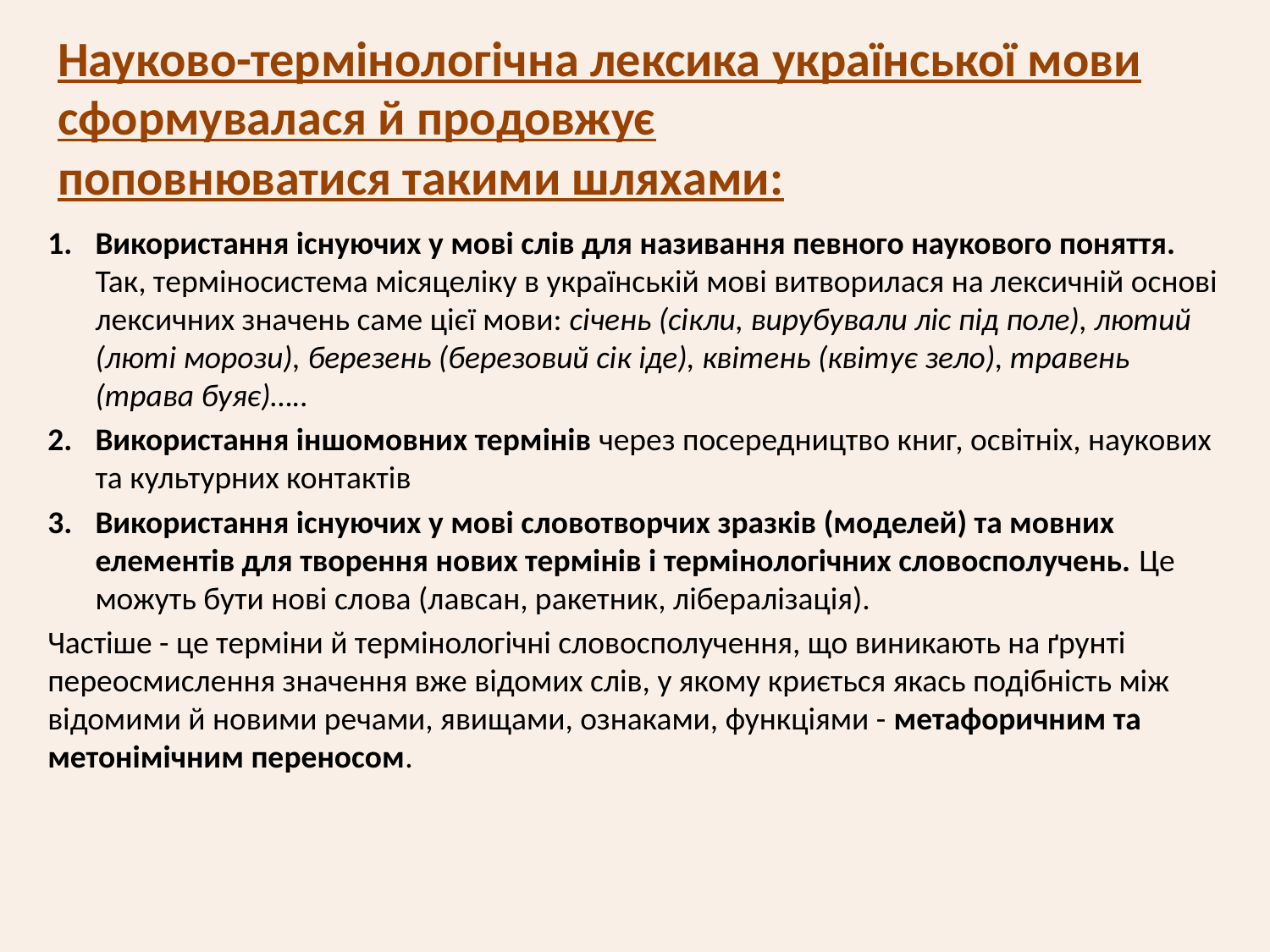

# Науково-термінологічна лексика української мови сформувалася й продовжує поповнюватися такими шляхами:
Використання існуючих у мові слів для називання певного наукового поняття. Так, терміносистема місяцеліку в українській мові витворилася на лексичній основі лексичних значень саме цієї мови: січень (сікли, вирубували ліс під поле), лютий (люті морози), березень (березовий сік іде), квітень (квітує зело), травень (трава буяє)…..
Використання іншомовних термінів через посередництво книг, освітніх, наукових та культурних контактів
Використання існуючих у мові словотворчих зразків (моделей) та мовних елементів для творення нових термінів і термінологічних словосполучень. Це можуть бути нові слова (лавсан, ракетник, лібералізація).
Частіше - це терміни й термінологічні словосполучення, що виникають на ґрунті переосмислення значення вже відомих слів, у якому криється якась подібність між відомими й новими речами, явищами, ознаками, функціями - метафоричним та метонімічним переносом.